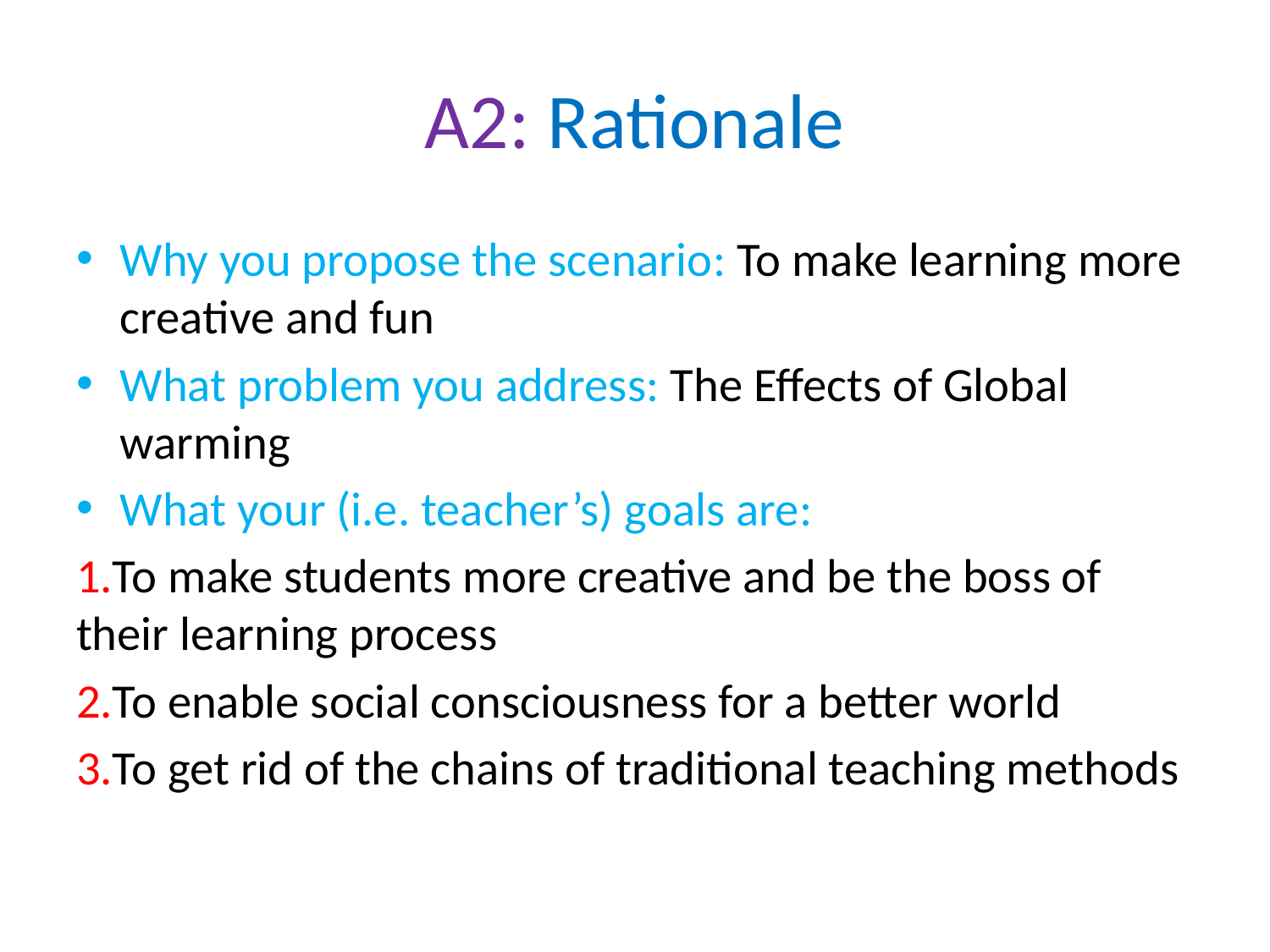

# A2: Rationale
Why you propose the scenario: To make learning more creative and fun
What problem you address: The Effects of Global warming
What your (i.e. teacher’s) goals are:
1.To make students more creative and be the boss of their learning process
2.To enable social consciousness for a better world
3.To get rid of the chains of traditional teaching methods